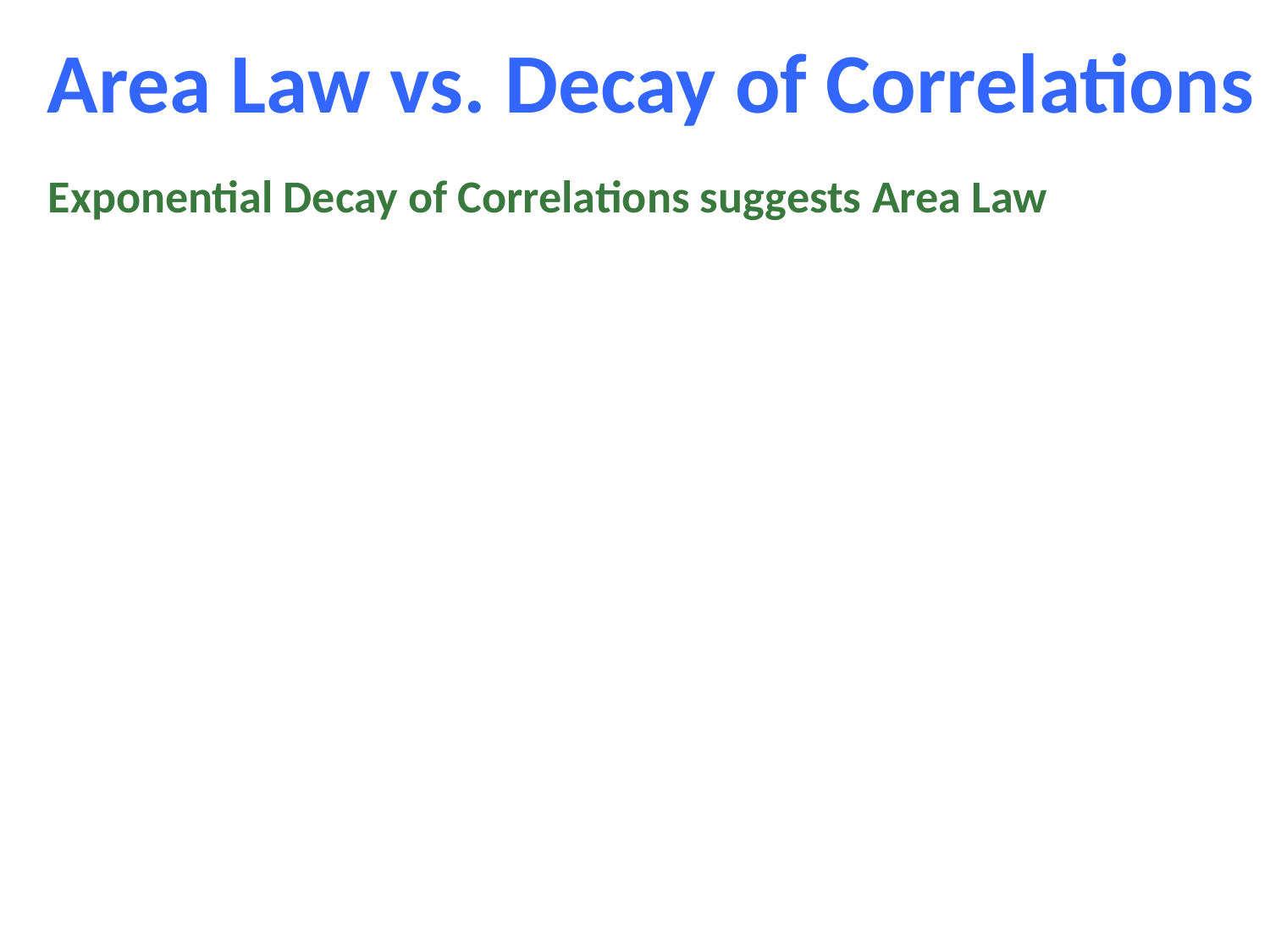

Area Law vs. Decay of Correlations
Exponential Decay of Correlations suggests Area Law